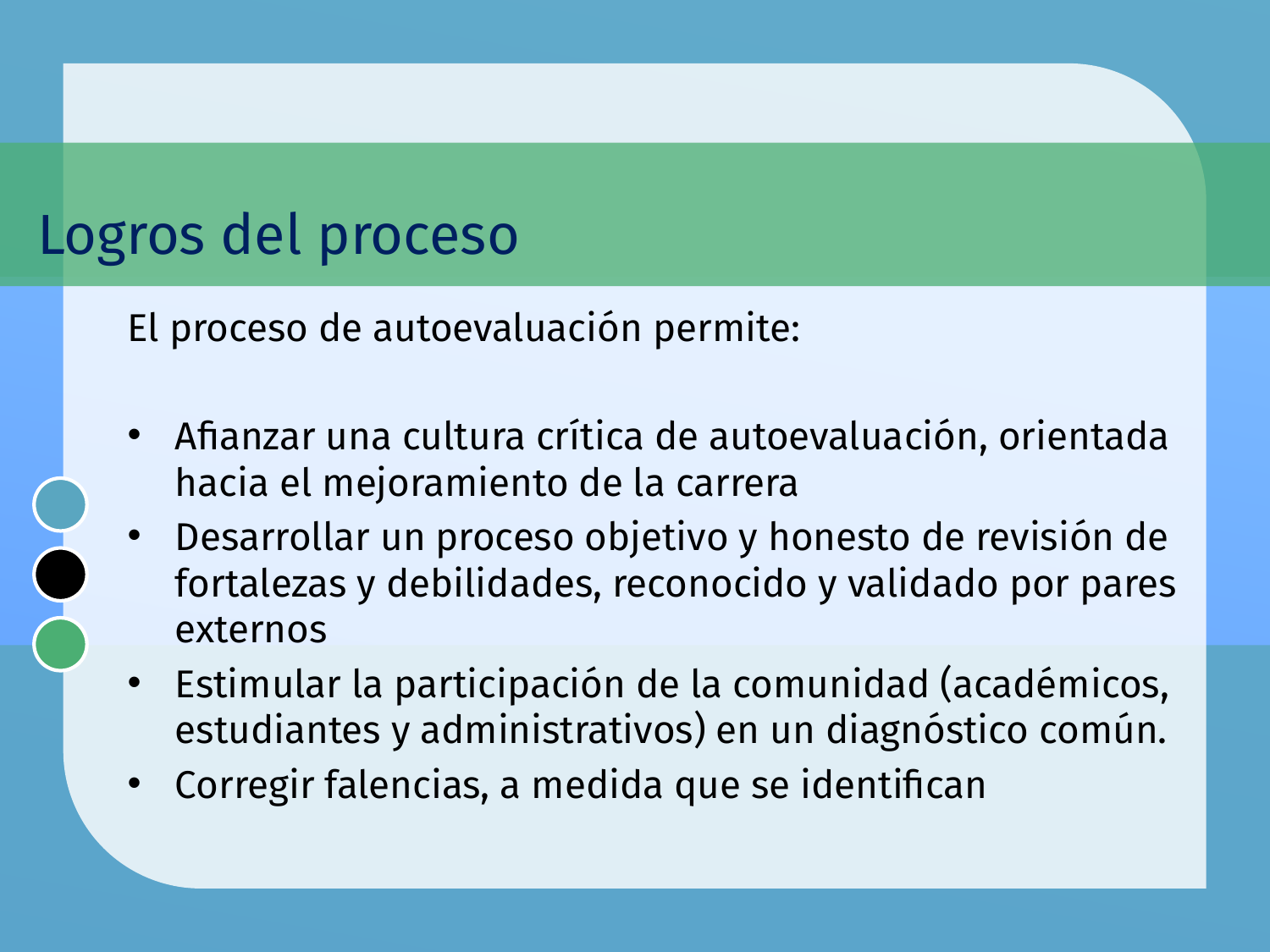

# Logros del proceso
El proceso de autoevaluación permite:

Afianzar una cultura crítica de autoevaluación, orientada hacia el mejoramiento de la carrera
Desarrollar un proceso objetivo y honesto de revisión de fortalezas y debilidades, reconocido y validado por pares externos
Estimular la participación de la comunidad (académicos, estudiantes y administrativos) en un diagnóstico común.
Corregir falencias, a medida que se identifican